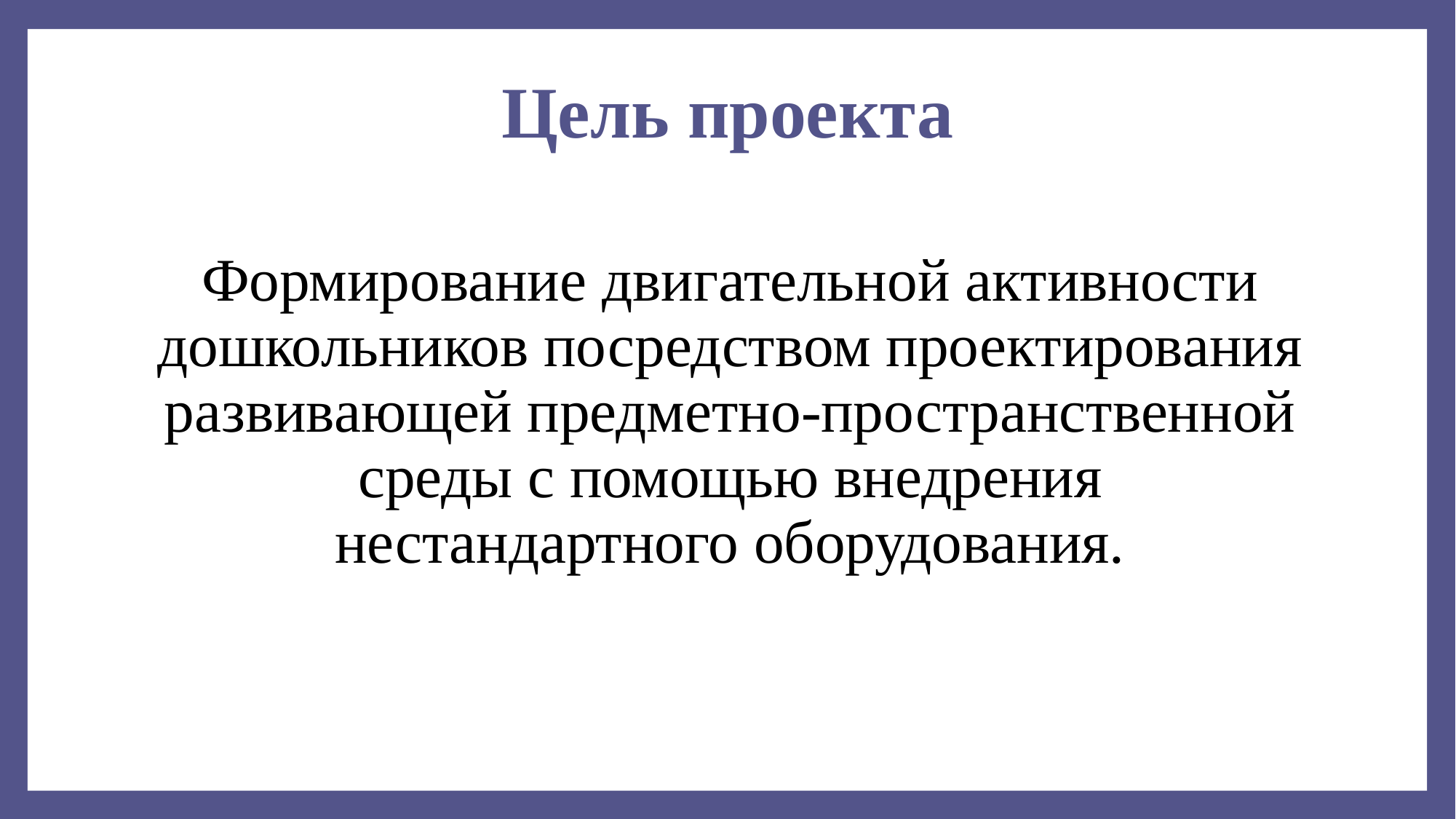

# Цель проекта
Формирование двигательной активности дошкольников посредством проектирования развивающей предметно-пространственной среды с помощью внедрения нестандартного оборудования.